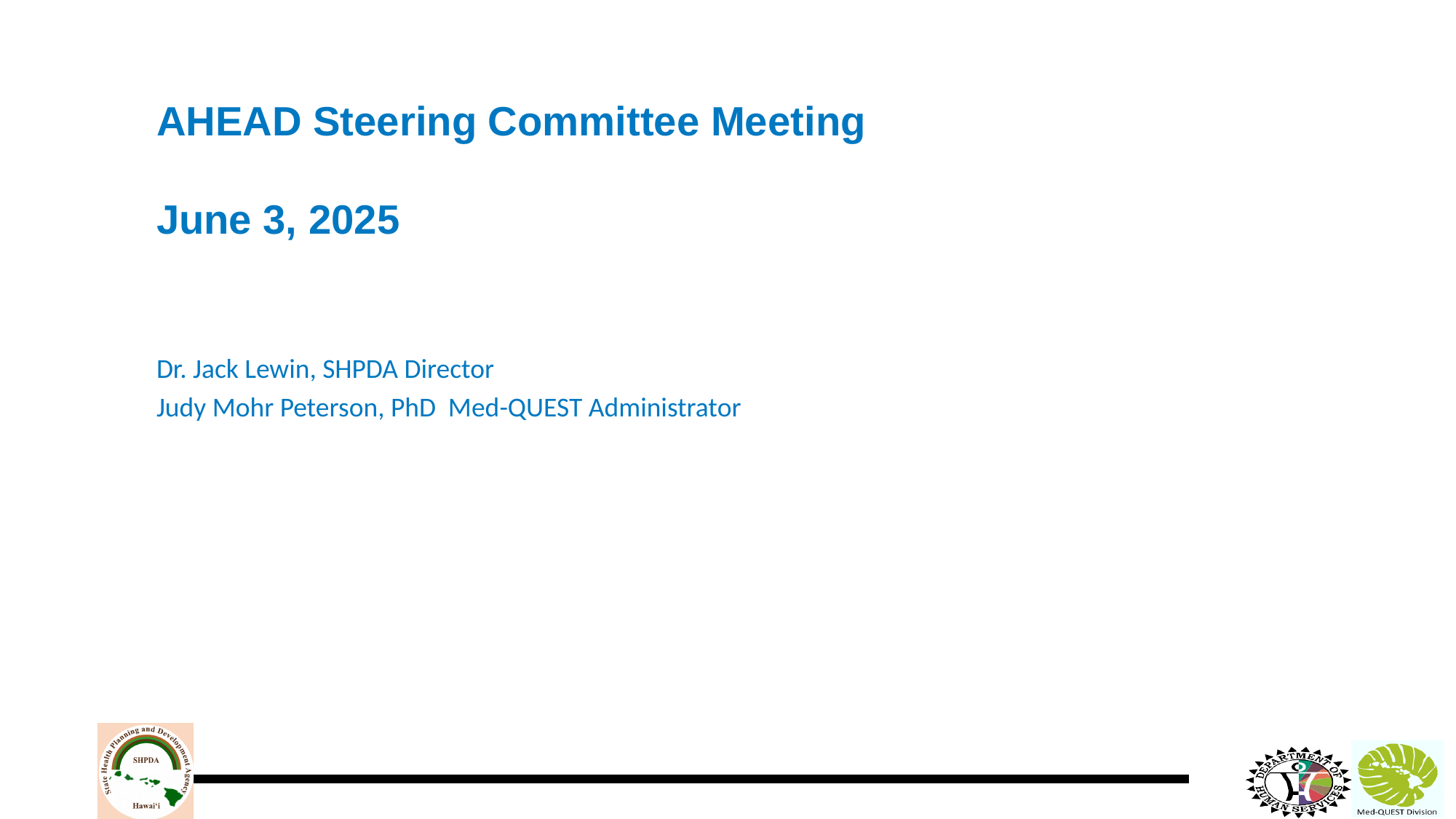

# AHEAD Steering Committee Meeting June 3, 2025
Dr. Jack Lewin, SHPDA Director
Judy Mohr Peterson, PhD  Med-QUEST Administrator